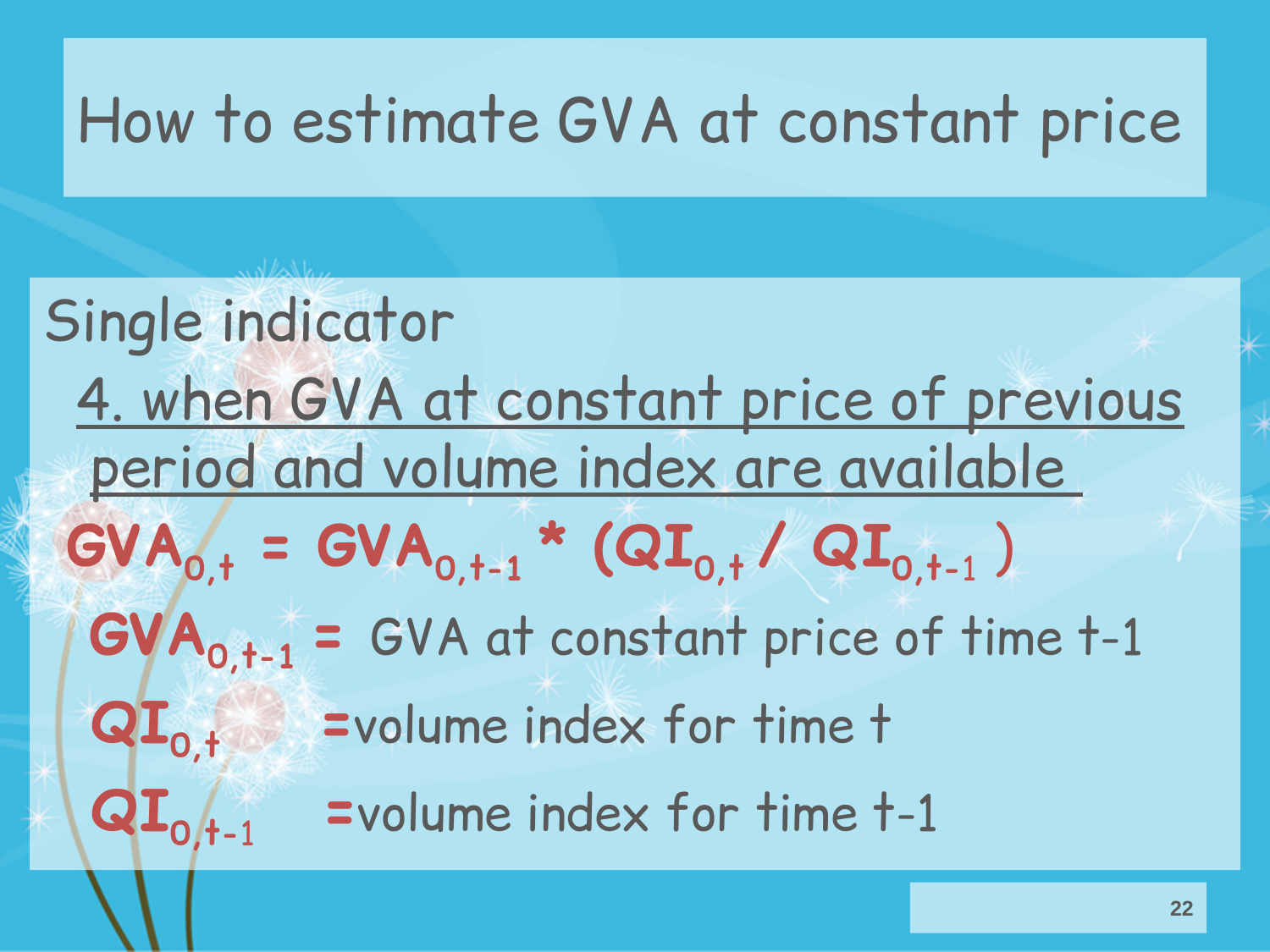

# How to estimate GVA at constant price
Single indicator
  4. when GVA at constant price of previous period and volume index are available
 GVA0,t = GVA0,t-1 * (QI0,t / QI0,t-1 )
	GVA0,t-1 = GVA at constant price of time t-1
	QI0,t       =volume index for time t
	QI0,t-1       =volume index for time t-1
22